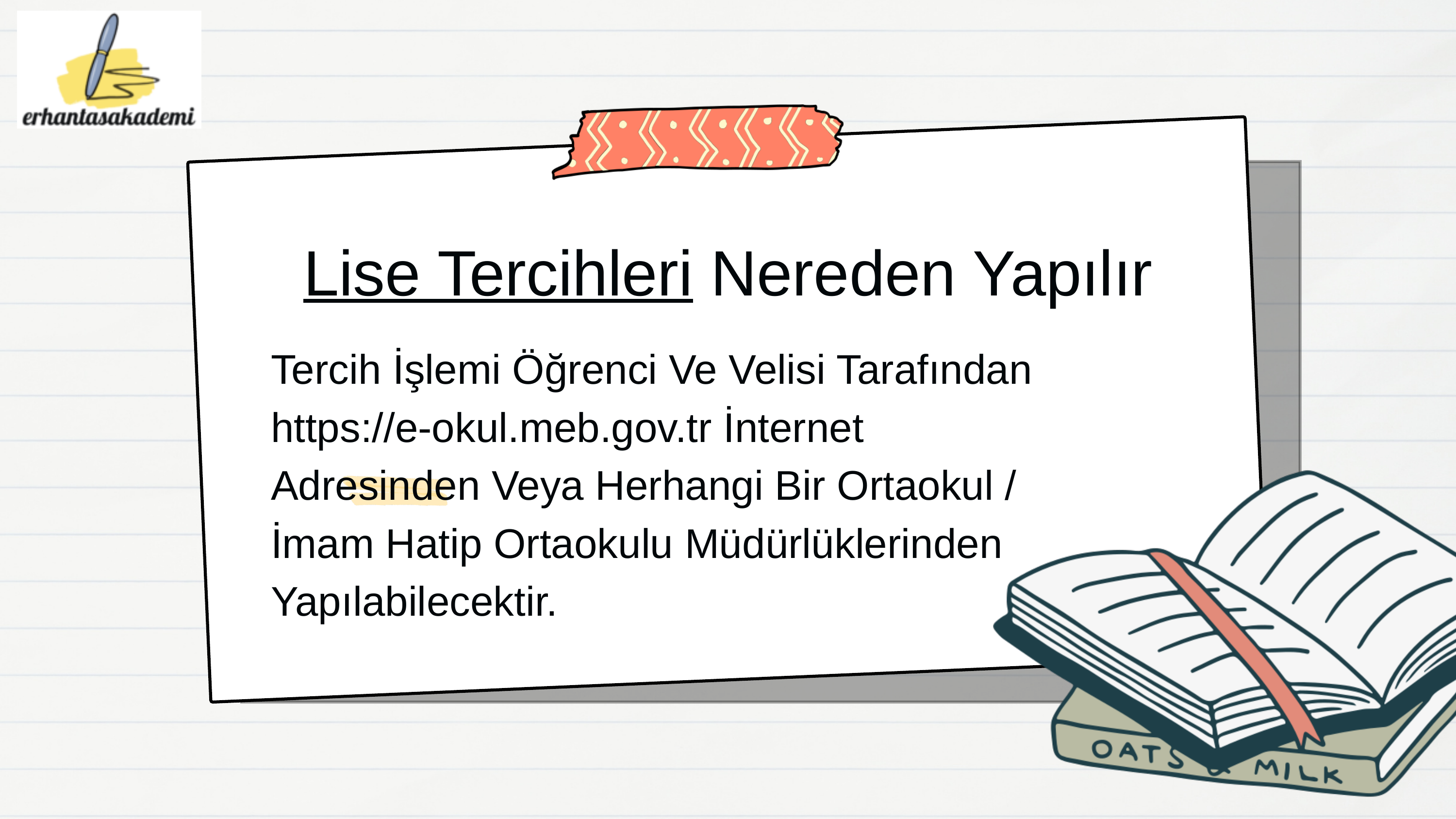

Lise Tercihleri Nereden Yapılır
Tercih İşlemi Öğrenci Ve Velisi Tarafından https://e-okul.meb.gov.tr İnternet Adresinden Veya Herhangi Bir Ortaokul / İmam Hatip Ortaokulu Müdürlüklerinden Yapılabilecektir.